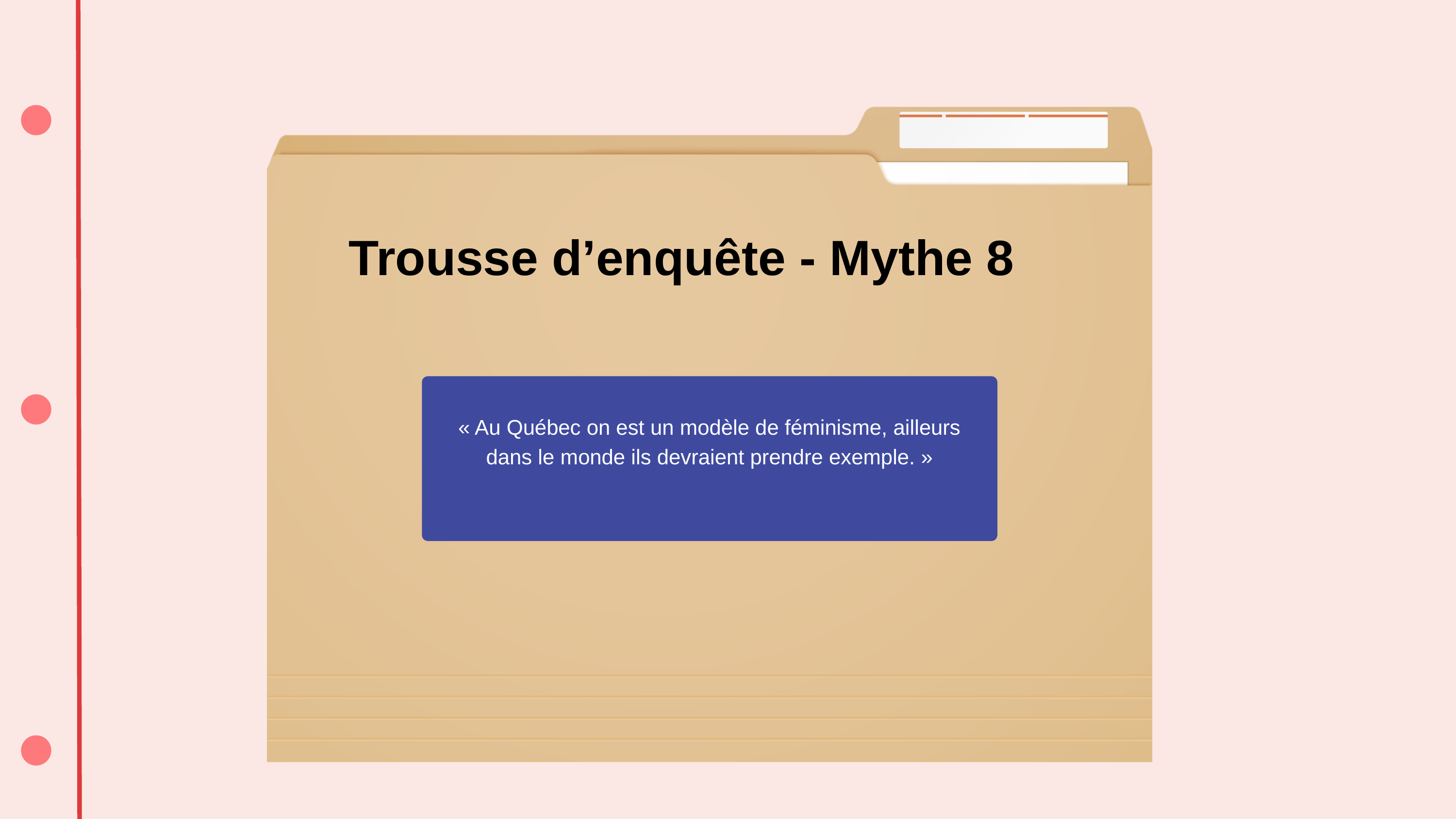

Trousse d’enquête - Mythe 8

« Au Québec on est un modèle de féminisme, ailleurs dans le monde ils devraient prendre exemple. »